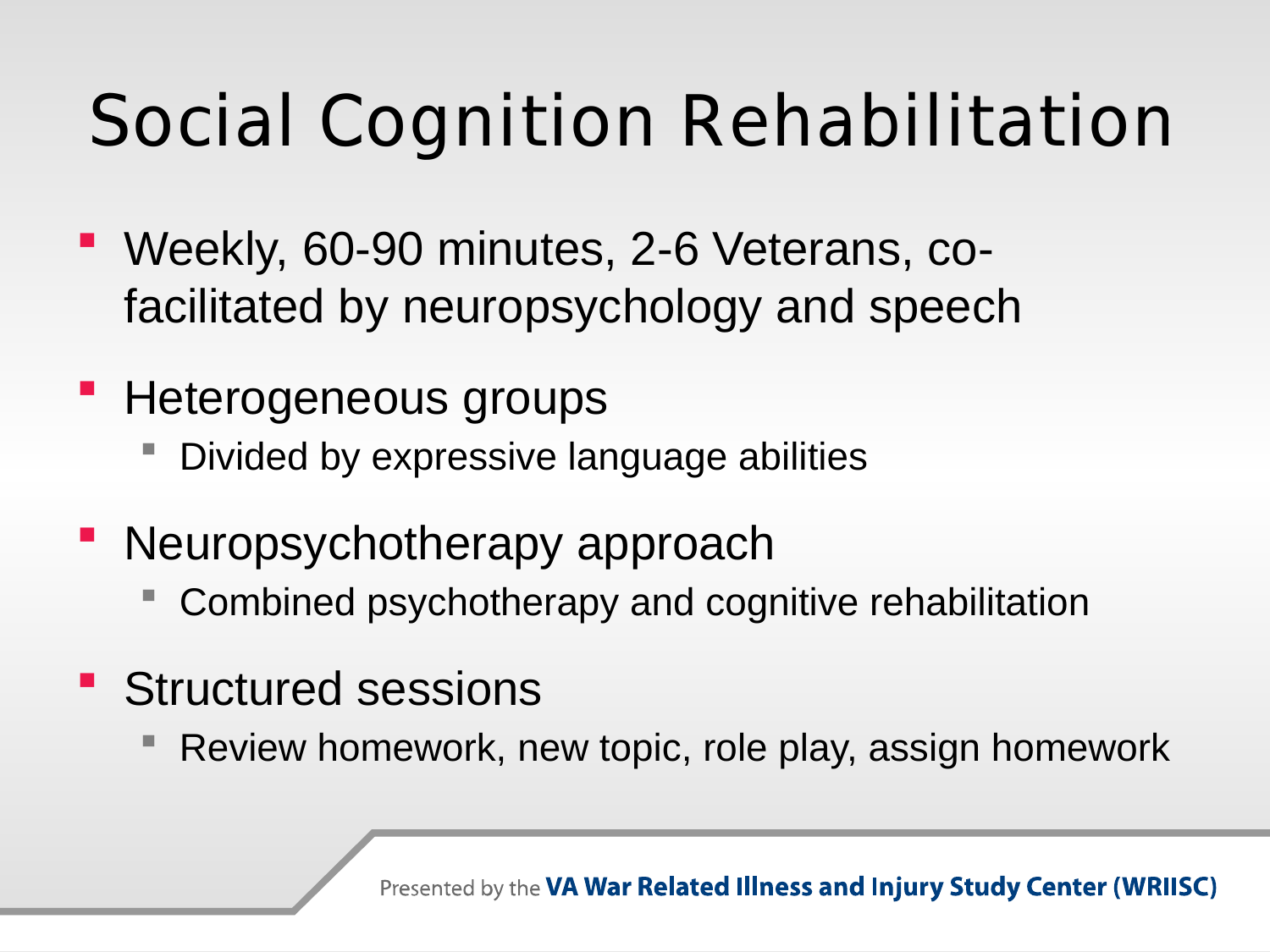

# Social Cognition Rehabilitation
Weekly, 60-90 minutes, 2-6 Veterans, co-facilitated by neuropsychology and speech

Heterogeneous groups
Divided by expressive language abilities

Neuropsychotherapy approach
Combined psychotherapy and cognitive rehabilitation

Structured sessions
Review homework, new topic, role play, assign homework